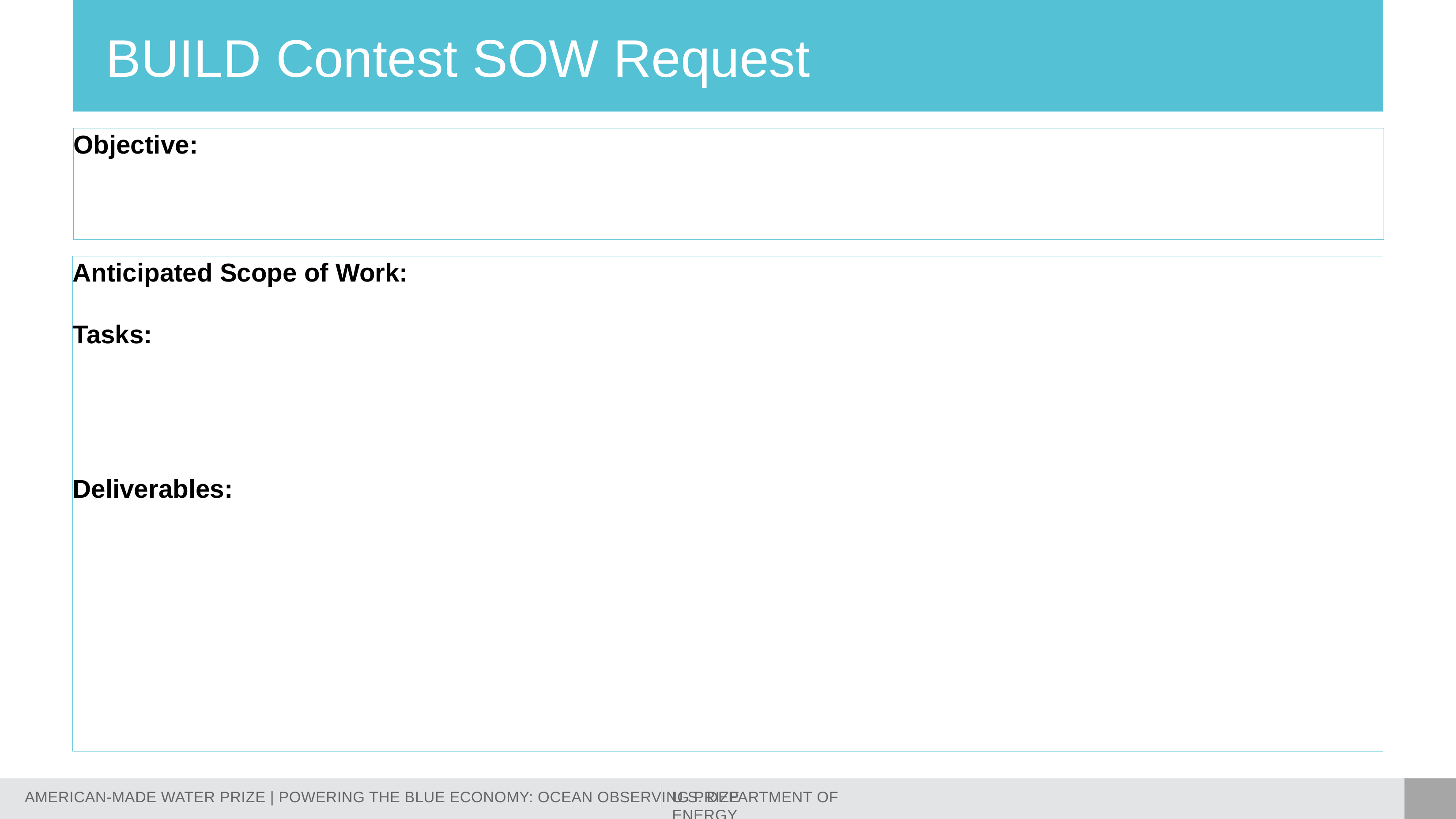

# BUILD Contest SOW Request
Objective:
Anticipated Scope of Work:

Tasks:

Deliverables: